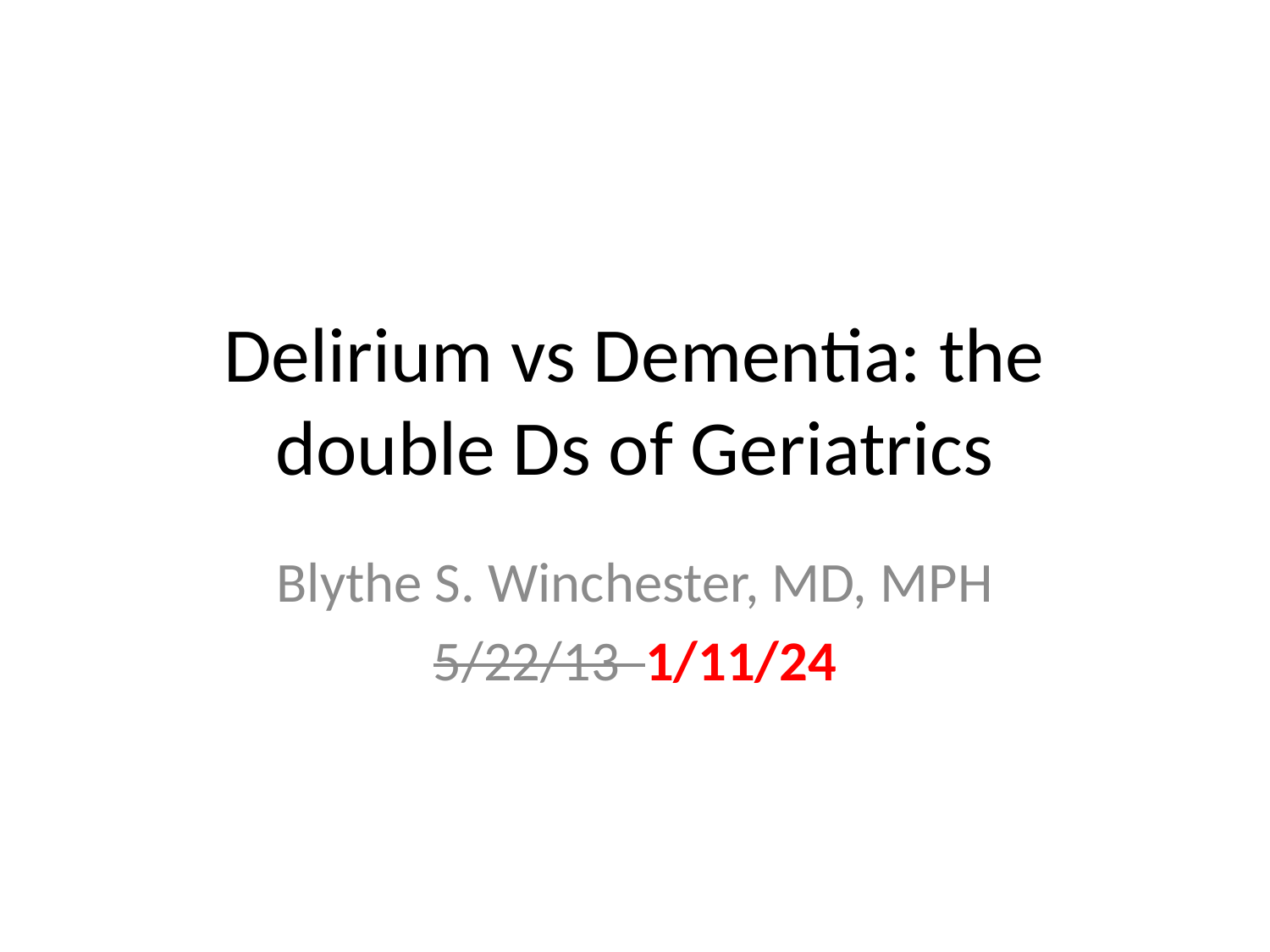

# Delirium vs Dementia: the double Ds of Geriatrics
Blythe S. Winchester, MD, MPH
5/22/13  1/11/24